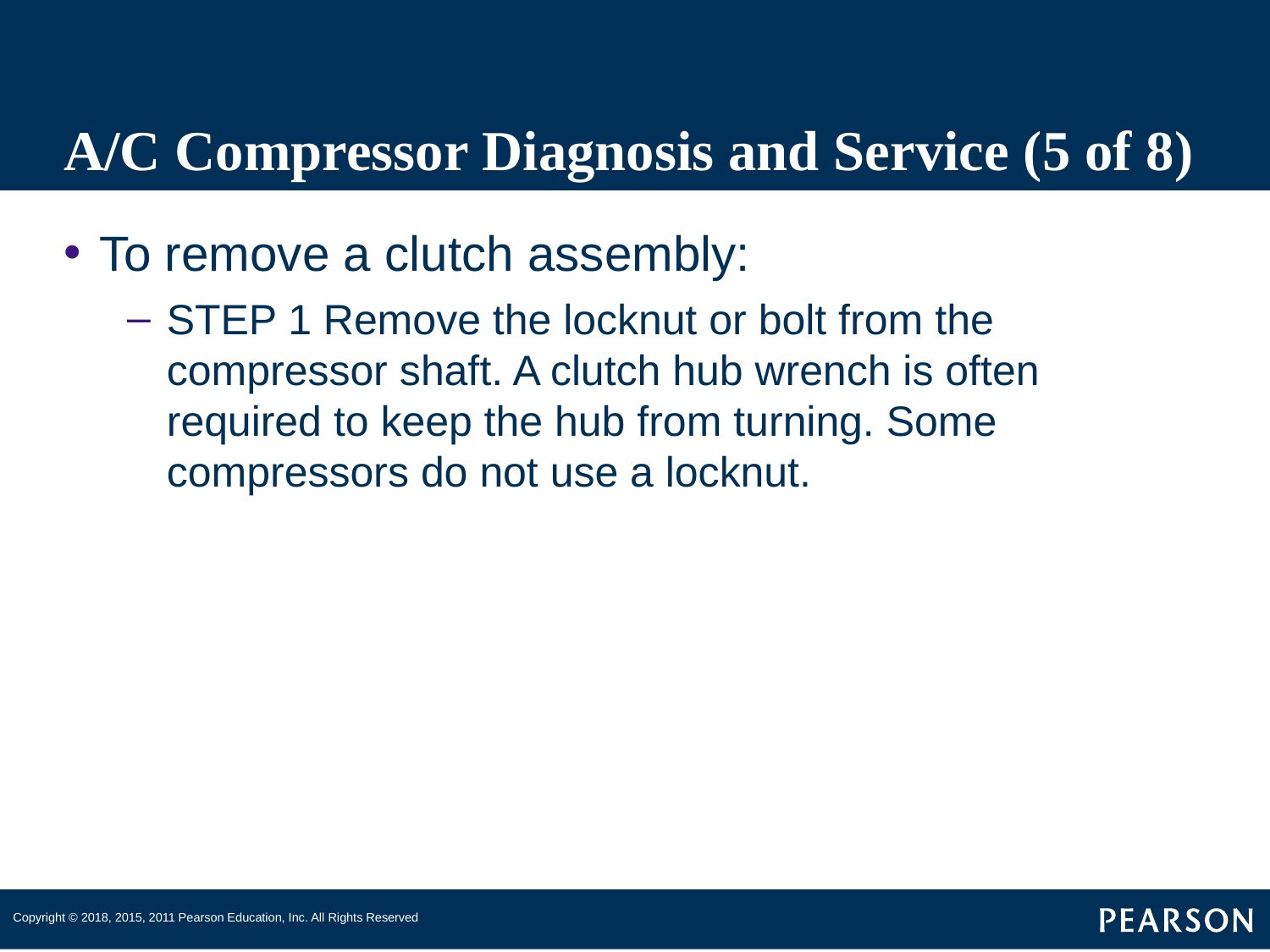

# A/C Compressor Diagnosis and Service (5 of 8)
To remove a clutch assembly:
STEP 1 Remove the locknut or bolt from the compressor shaft. A clutch hub wrench is often required to keep the hub from turning. Some compressors do not use a locknut.